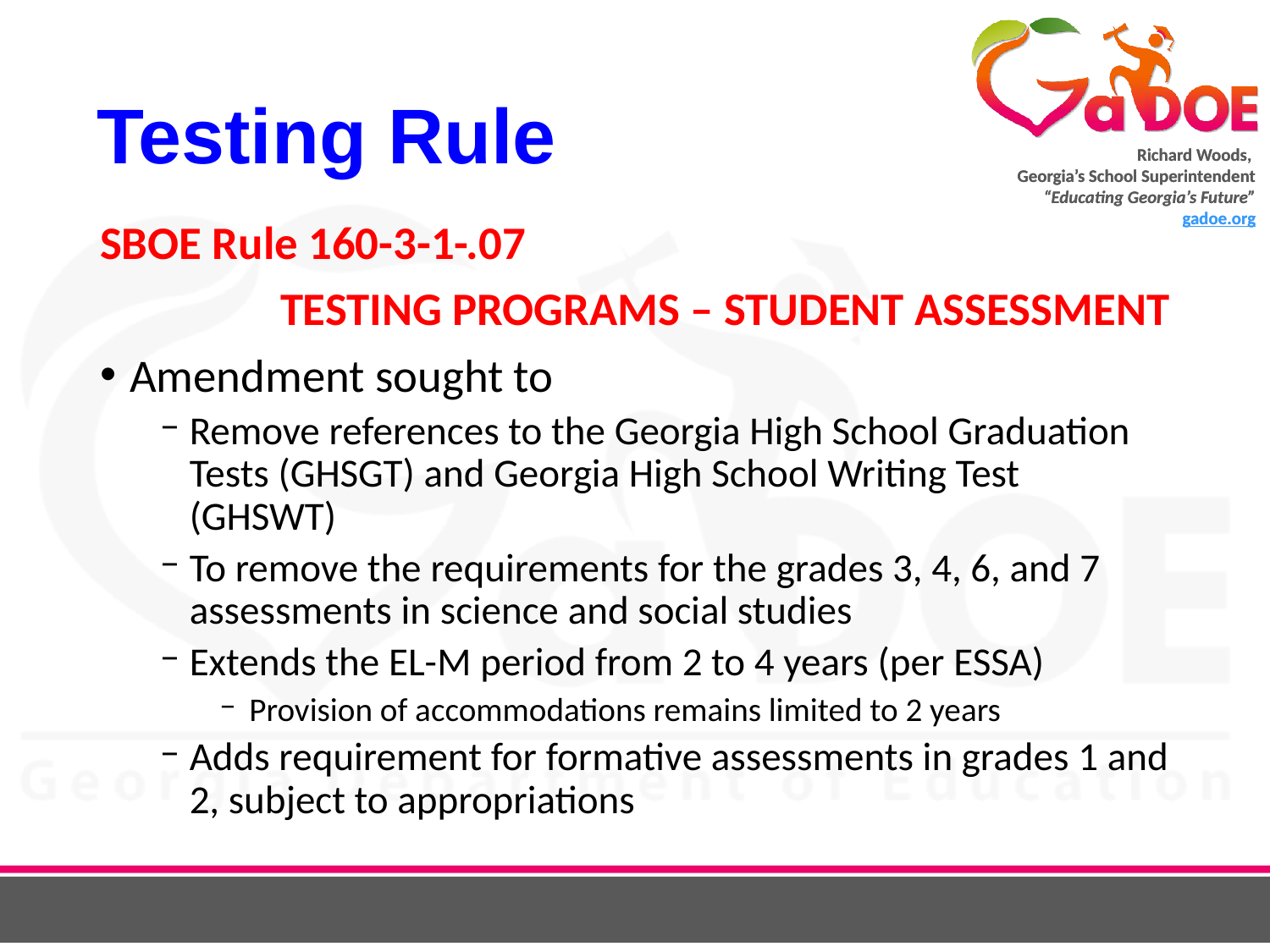

# Testing Rule
SBOE Rule 160-3-1-.07
TESTING PROGRAMS – STUDENT ASSESSMENT
Amendment sought to
Remove references to the Georgia High School Graduation Tests (GHSGT) and Georgia High School Writing Test (GHSWT)
To remove the requirements for the grades 3, 4, 6, and 7 assessments in science and social studies
Extends the EL-M period from 2 to 4 years (per ESSA)
Provision of accommodations remains limited to 2 years
Adds requirement for formative assessments in grades 1 and 2, subject to appropriations